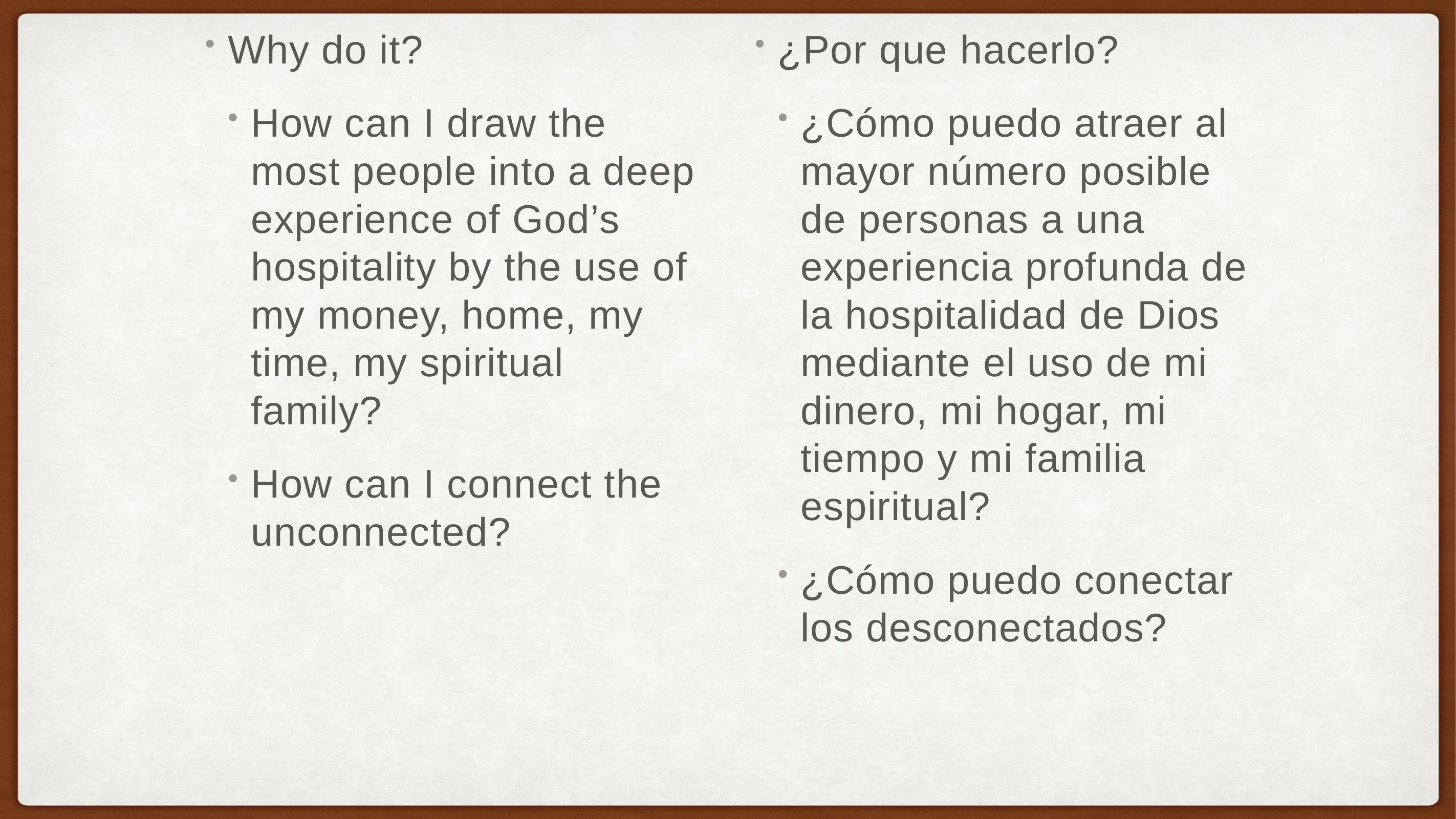

Why do it?
How can I draw the most people into a deep experience of God’s hospitality by the use of my money, home, my time, my spiritual family?
How can I connect the unconnected?

¿Por que hacerlo?
¿Cómo puedo atraer al mayor número posible de personas a una experiencia profunda de la hospitalidad de Dios mediante el uso de mi dinero, mi hogar, mi tiempo y mi familia espiritual?
¿Cómo puedo conectar los desconectados?